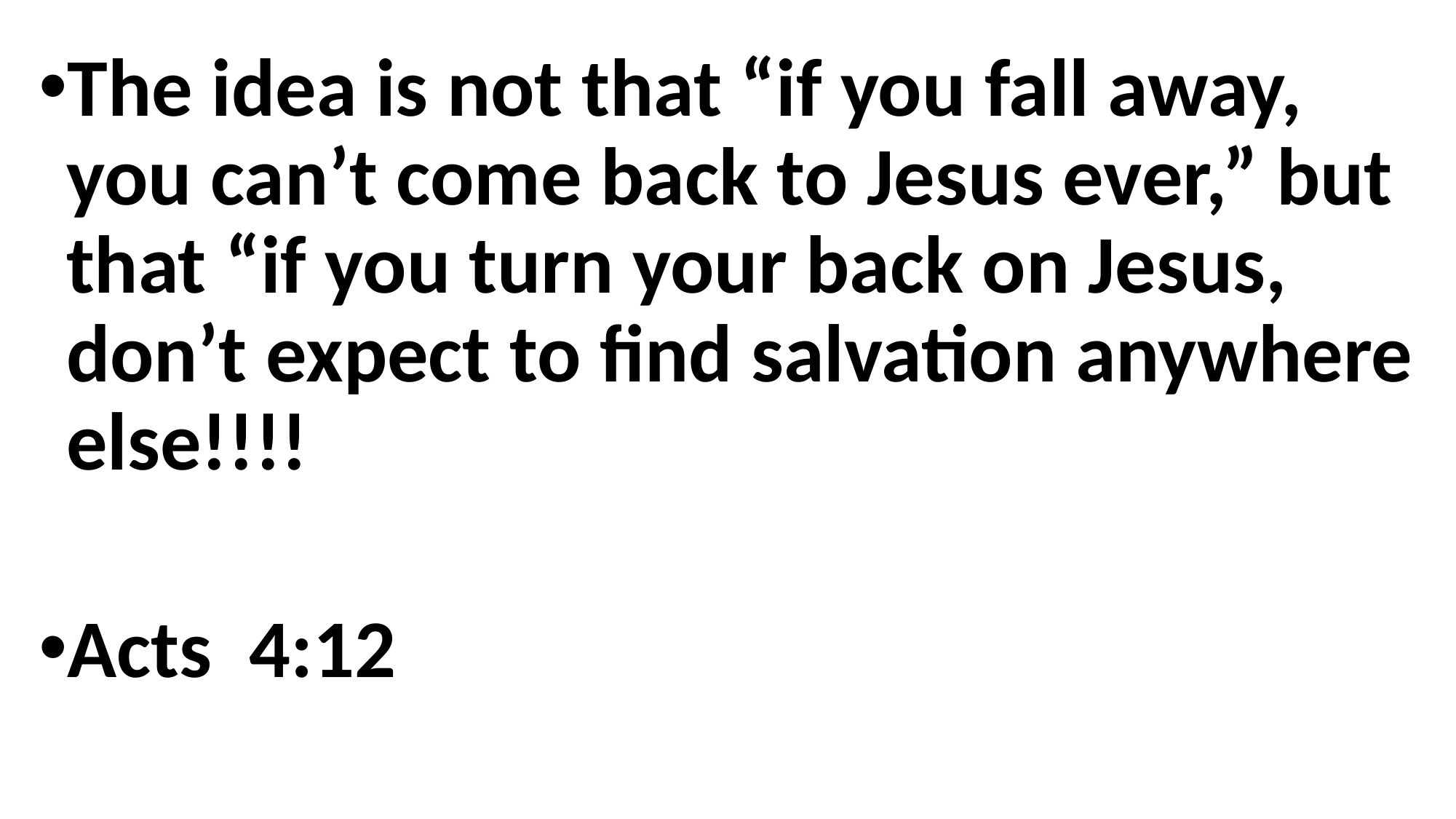

The idea is not that “if you fall away, you can’t come back to Jesus ever,” but that “if you turn your back on Jesus, don’t expect to find salvation anywhere else!!!!

Acts  4:12